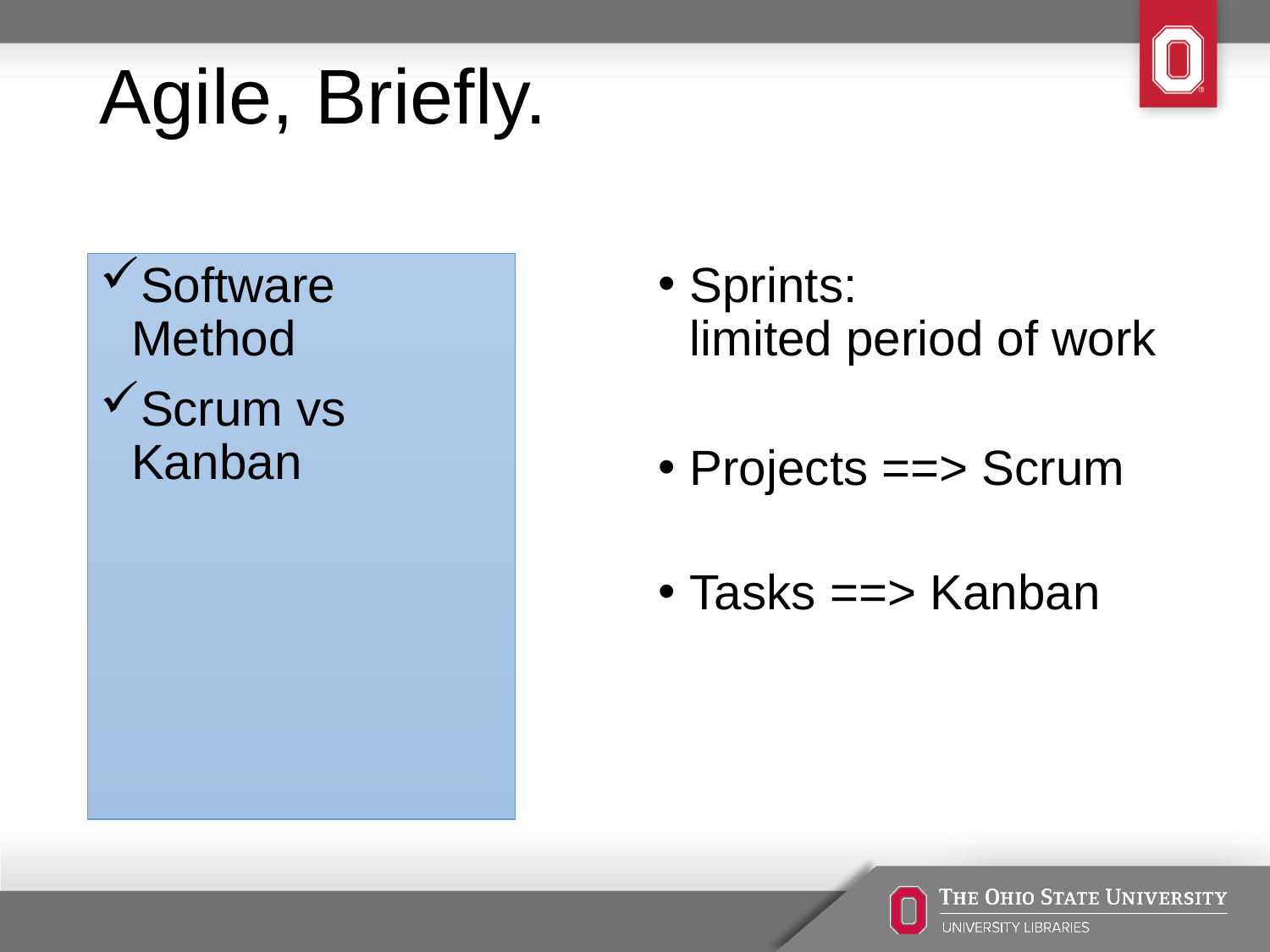

# Agile, Briefly.
Software
Method
Scrum vs Kanban

Software
Method
Scrum vs Kanban

Sprints:
limited period of work
Projects ==> Scrum
Tasks ==> Kanban